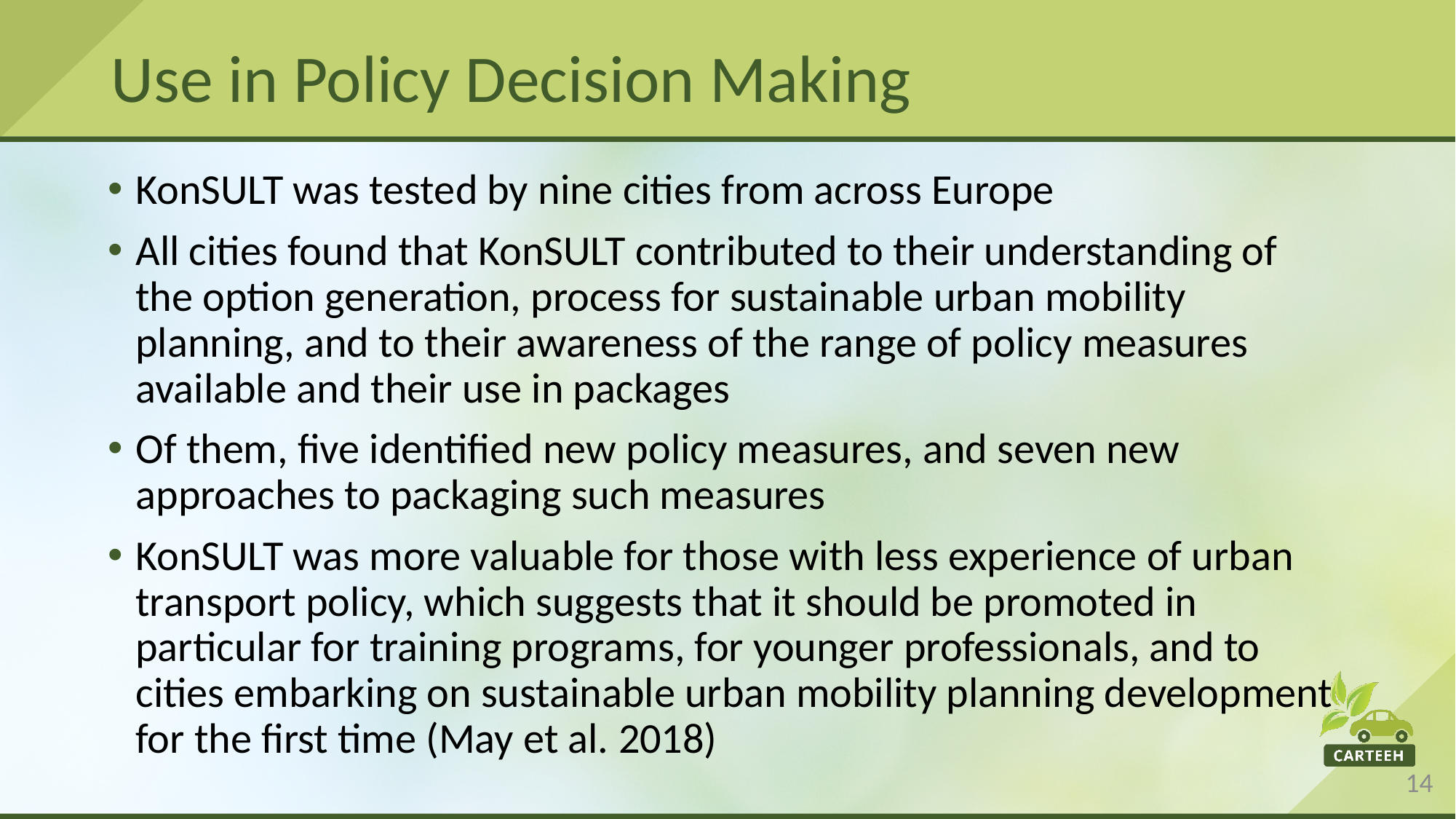

# Use in Policy Decision Making
KonSULT was tested by nine cities from across Europe
All cities found that KonSULT contributed to their understanding of the option generation, process for sustainable urban mobility planning, and to their awareness of the range of policy measures available and their use in packages
Of them, five identified new policy measures, and seven new approaches to packaging such measures
KonSULT was more valuable for those with less experience of urban transport policy, which suggests that it should be promoted in particular for training programs, for younger professionals, and to cities embarking on sustainable urban mobility planning development for the first time (May et al. 2018)